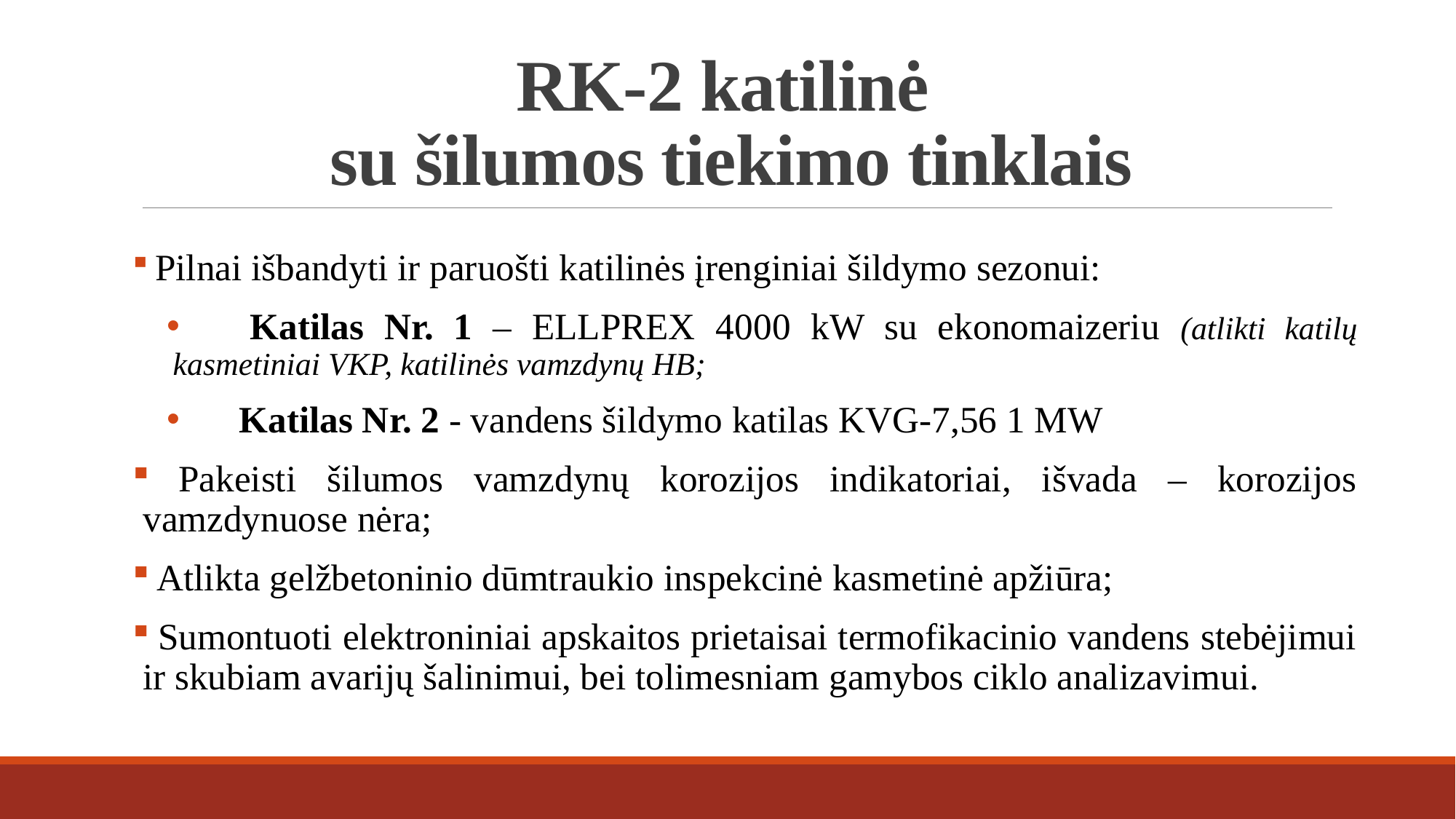

# RK-2 katilinė su šilumos tiekimo tinklais
 Pilnai išbandyti ir paruošti katilinės įrenginiai šildymo sezonui:
 	Katilas Nr. 1 – ELLPREX 4000 kW su ekonomaizeriu (atlikti katilų kasmetiniai VKP, katilinės vamzdynų HB;
	Katilas Nr. 2 - vandens šildymo katilas KVG-7,56 1 MW
 Pakeisti šilumos vamzdynų korozijos indikatoriai, išvada – korozijos vamzdynuose nėra;
 Atlikta gelžbetoninio dūmtraukio inspekcinė kasmetinė apžiūra;
 Sumontuoti elektroniniai apskaitos prietaisai termofikacinio vandens stebėjimui ir skubiam avarijų šalinimui, bei tolimesniam gamybos ciklo analizavimui.